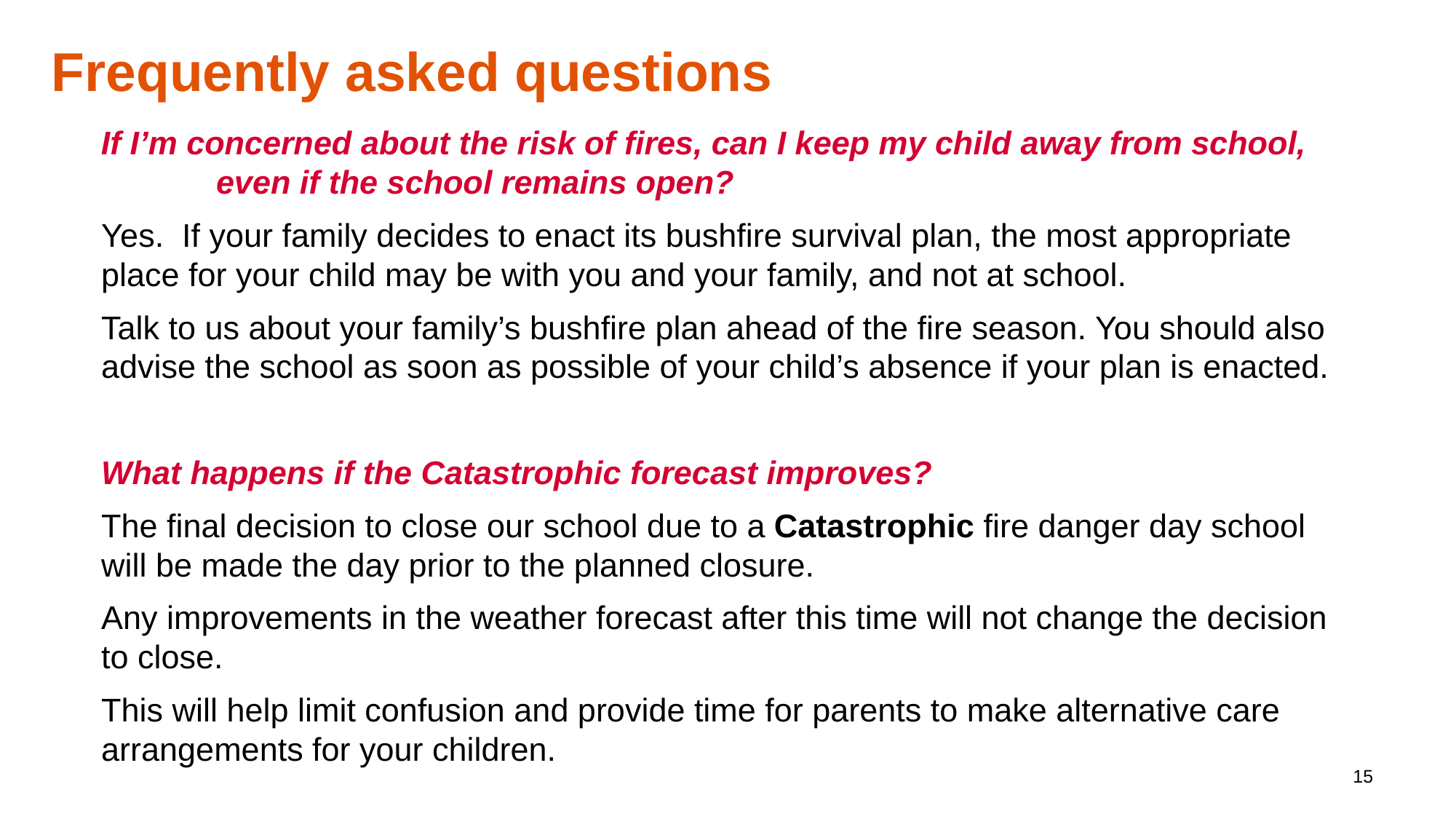

Frequently asked questions
If I’m concerned about the risk of fires, can I keep my child away from school, even if the school remains open?
Yes.  If your family decides to enact its bushfire survival plan, the most appropriate place for your child may be with you and your family, and not at school.
Talk to us about your family’s bushfire plan ahead of the fire season. You should also advise the school as soon as possible of your child’s absence if your plan is enacted.

What happens if the Catastrophic forecast improves?
The final decision to close our school due to a Catastrophic fire danger day school will be made the day prior to the planned closure.
Any improvements in the weather forecast after this time will not change the decision to close.
This will help limit confusion and provide time for parents to make alternative care arrangements for your children.